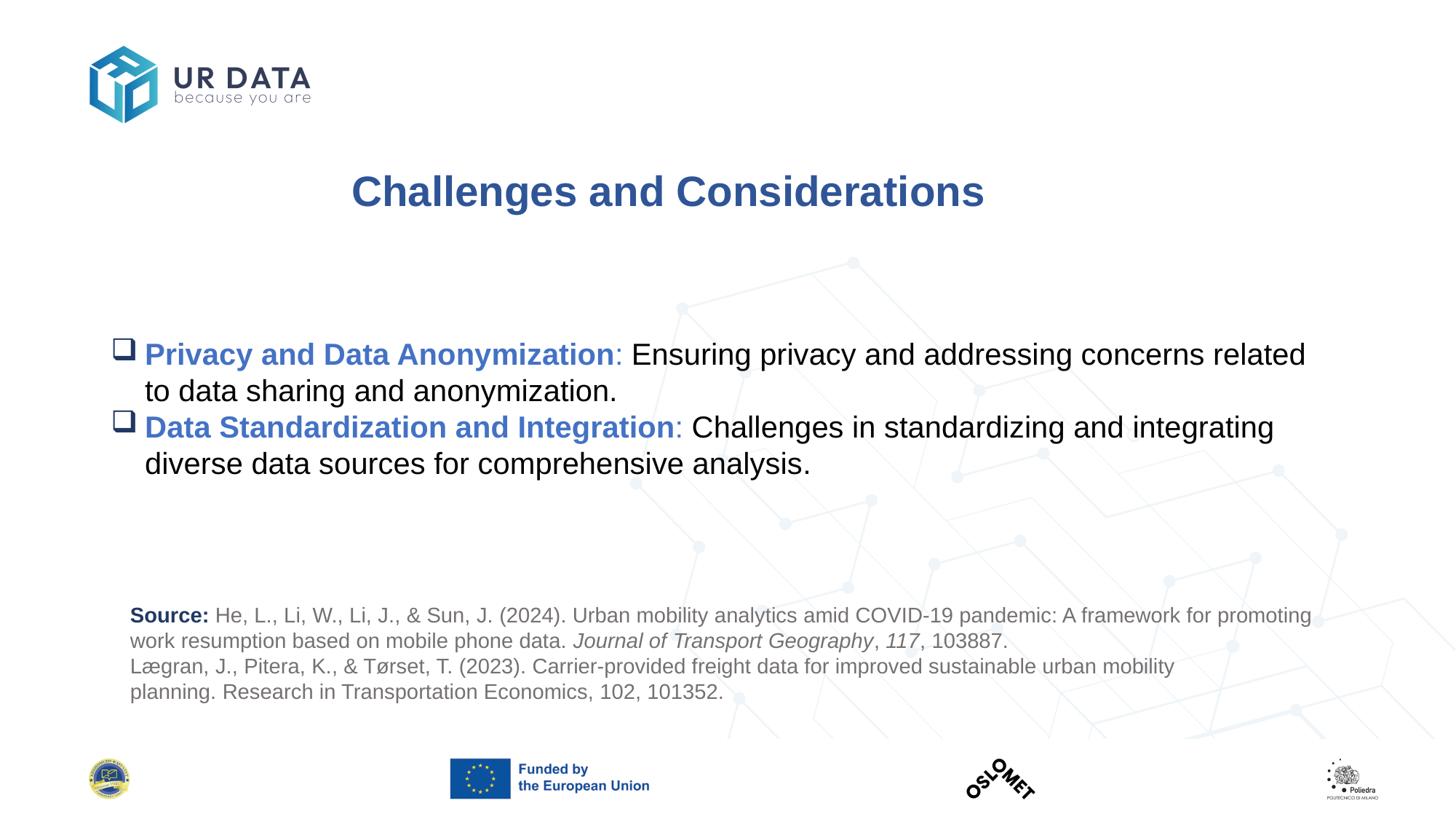

Challenges and Considerations
Privacy and Data Anonymization: Ensuring privacy and addressing concerns related to data sharing and anonymization.
Data Standardization and Integration: Challenges in standardizing and integrating diverse data sources for comprehensive analysis​​.
Source: He, L., Li, W., Li, J., & Sun, J. (2024). Urban mobility analytics amid COVID-19 pandemic: A framework for promoting work resumption based on mobile phone data. Journal of Transport Geography, 117, 103887.
Lægran, J., Pitera, K., & Tørset, T. (2023). Carrier-provided freight data for improved sustainable urban mobility planning. Research in Transportation Economics, 102, 101352.